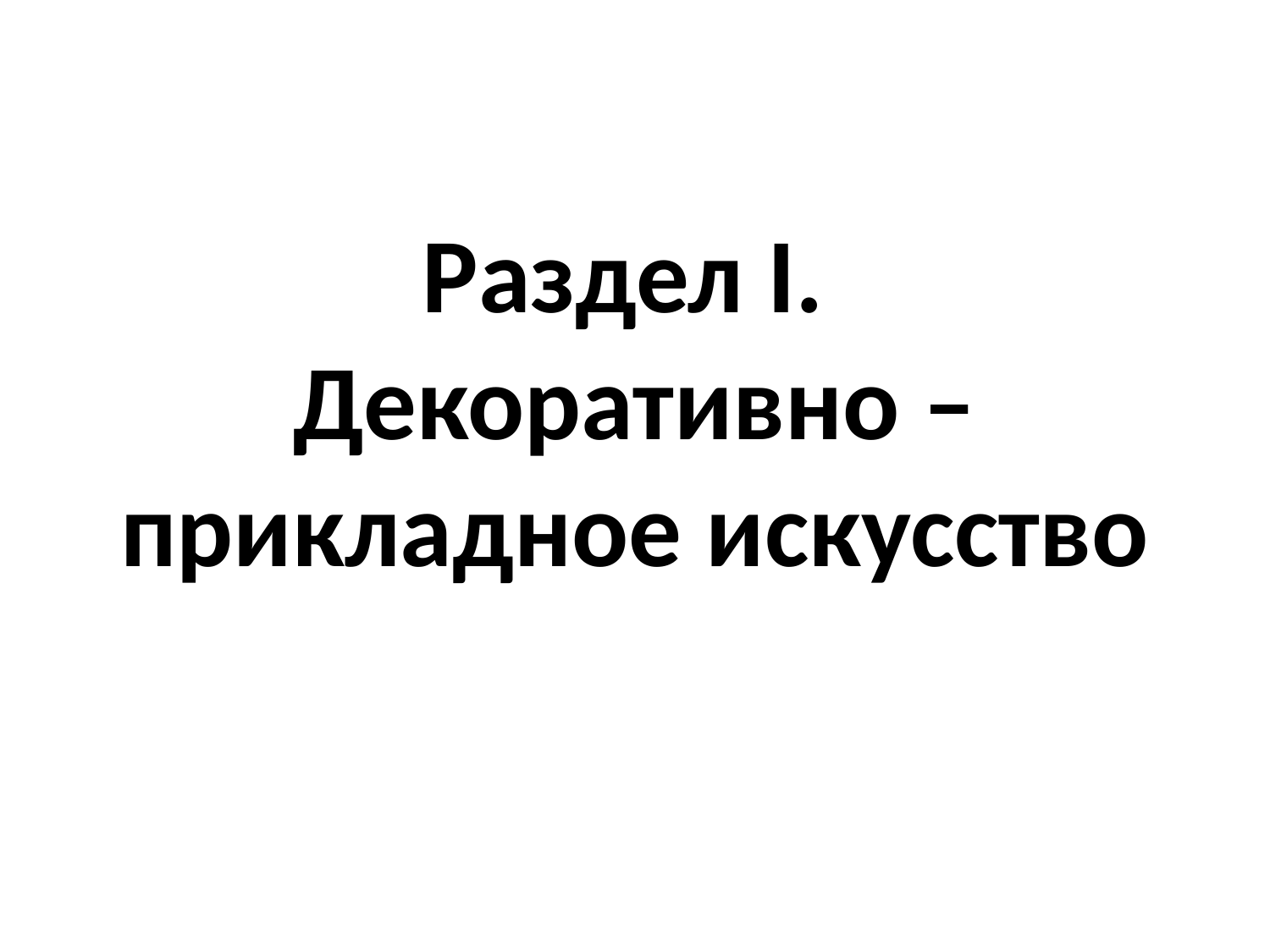

# Раздел I. Декоративно – прикладное искусство